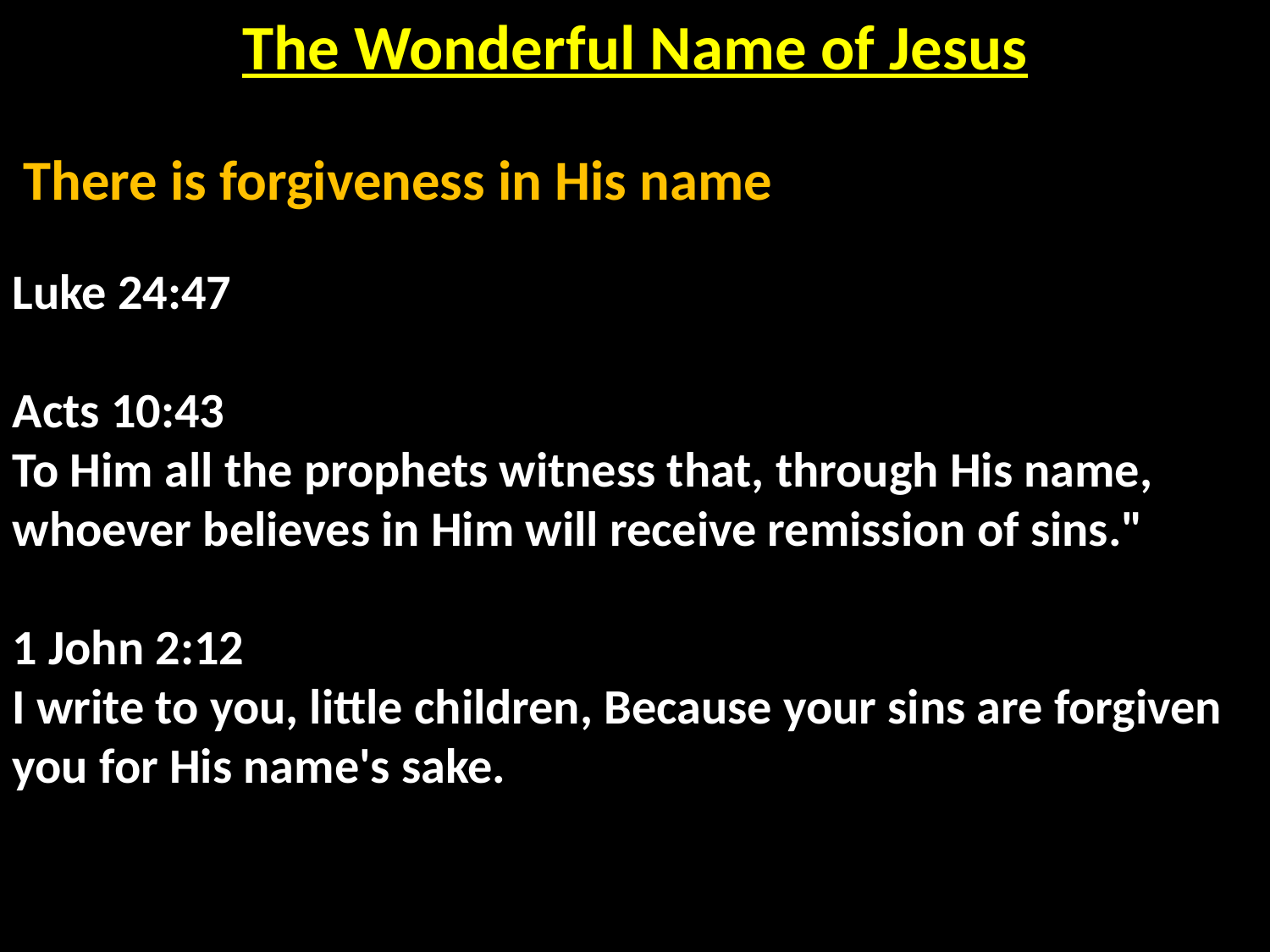

The Wonderful Name of Jesus
There is forgiveness in His name
Luke 24:47

Acts 10:43
To Him all the prophets witness that, through His name, whoever believes in Him will receive remission of sins."

1 John 2:12
I write to you, little children, Because your sins are forgiven you for His name's sake.